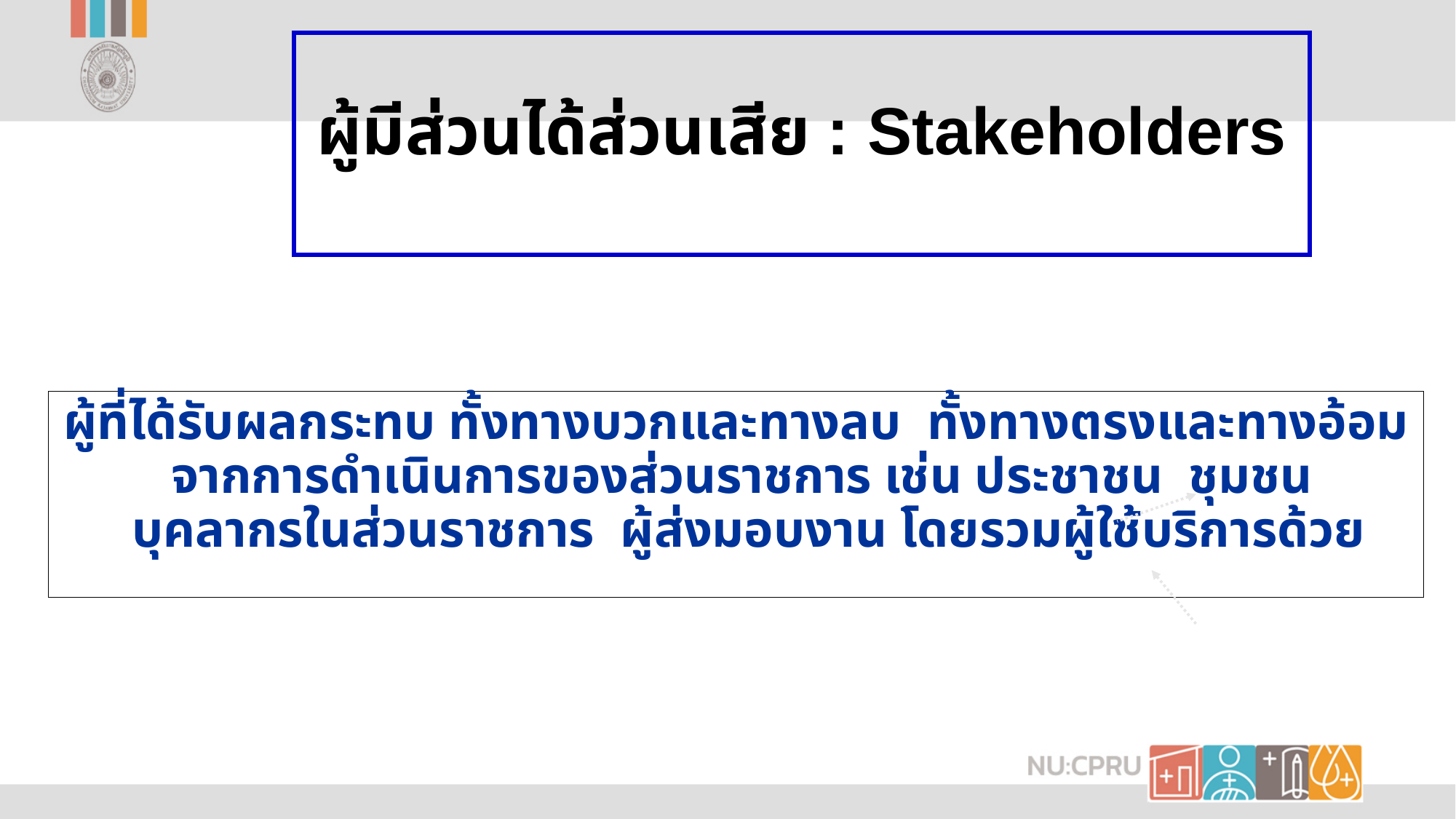

# ผู้มีส่วนได้ส่วนเสีย : Stakeholders
ผู้ที่ได้รับผลกระทบ ทั้งทางบวกและทางลบ  ทั้งทางตรงและทางอ้อม จากการดำเนินการของส่วนราชการ เช่น ประชาชน  ชุมชน  บุคลากรในส่วนราชการ  ผู้ส่งมอบงาน โดยรวมผู้ใช้บริการด้วย